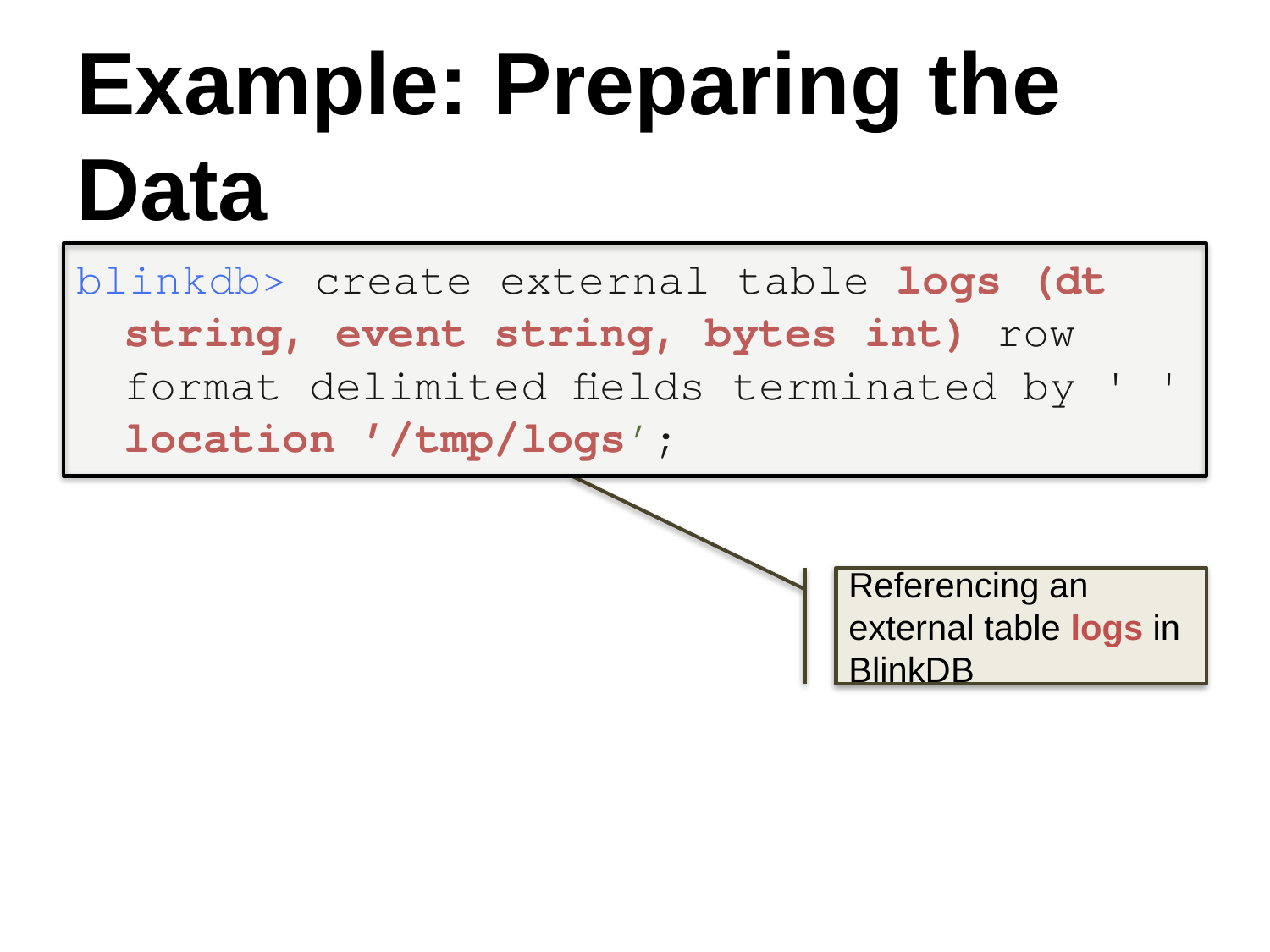

# Example: Preparing the Data
blinkdb> create external table logs (dt string, event string, bytes int) row format delimited fields terminated by ' ' location ’/tmp/logs’;

Referencing an external table logs in BlinkDB